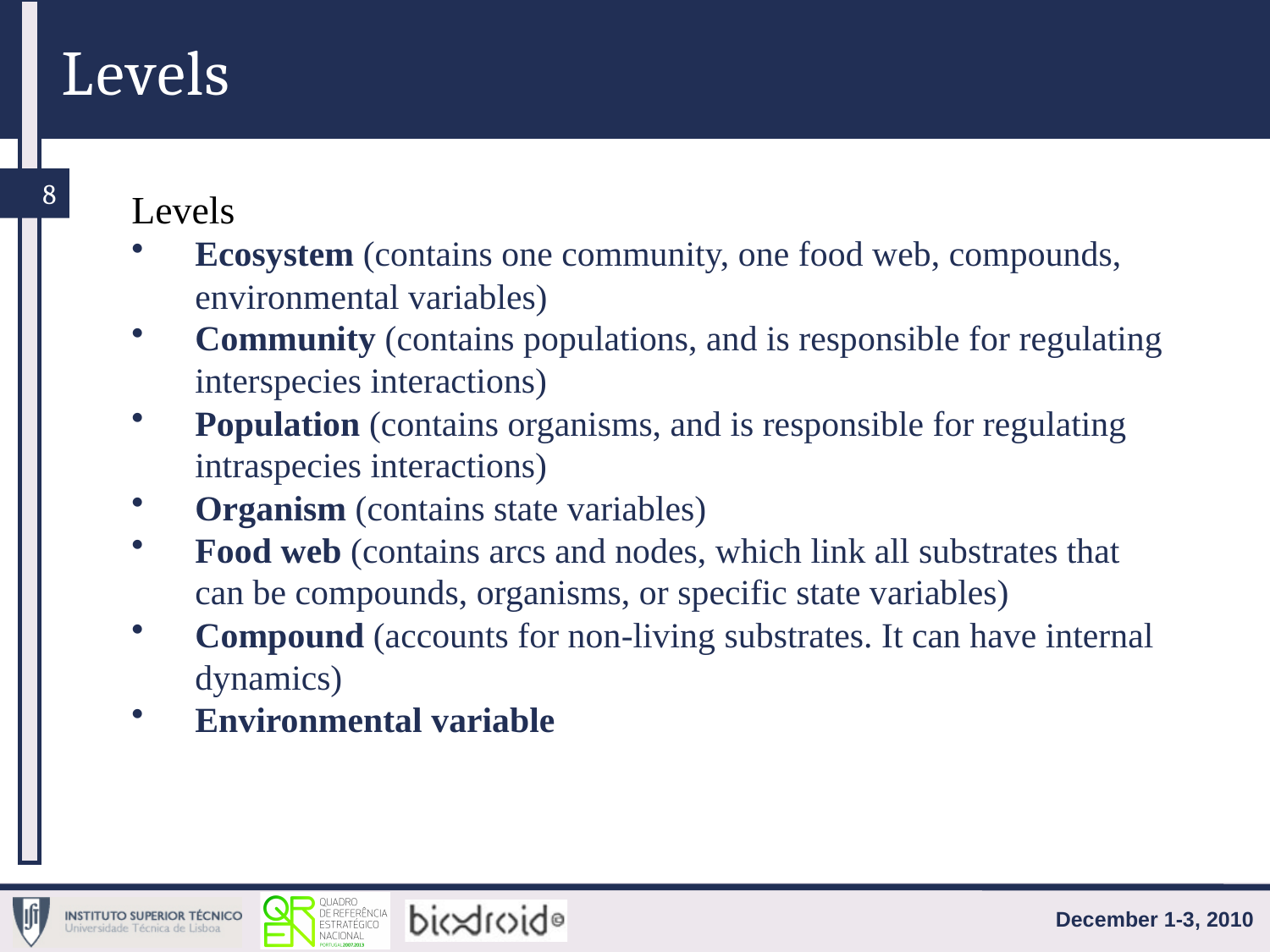

Levels
8
Levels
Ecosystem (contains one community, one food web, compounds, environmental variables)
Community (contains populations, and is responsible for regulating interspecies interactions)
Population (contains organisms, and is responsible for regulating intraspecies interactions)
Organism (contains state variables)
Food web (contains arcs and nodes, which link all substrates that can be compounds, organisms, or specific state variables)
Compound (accounts for non-living substrates. It can have internal dynamics)
Environmental variable

December 1-3, 2010